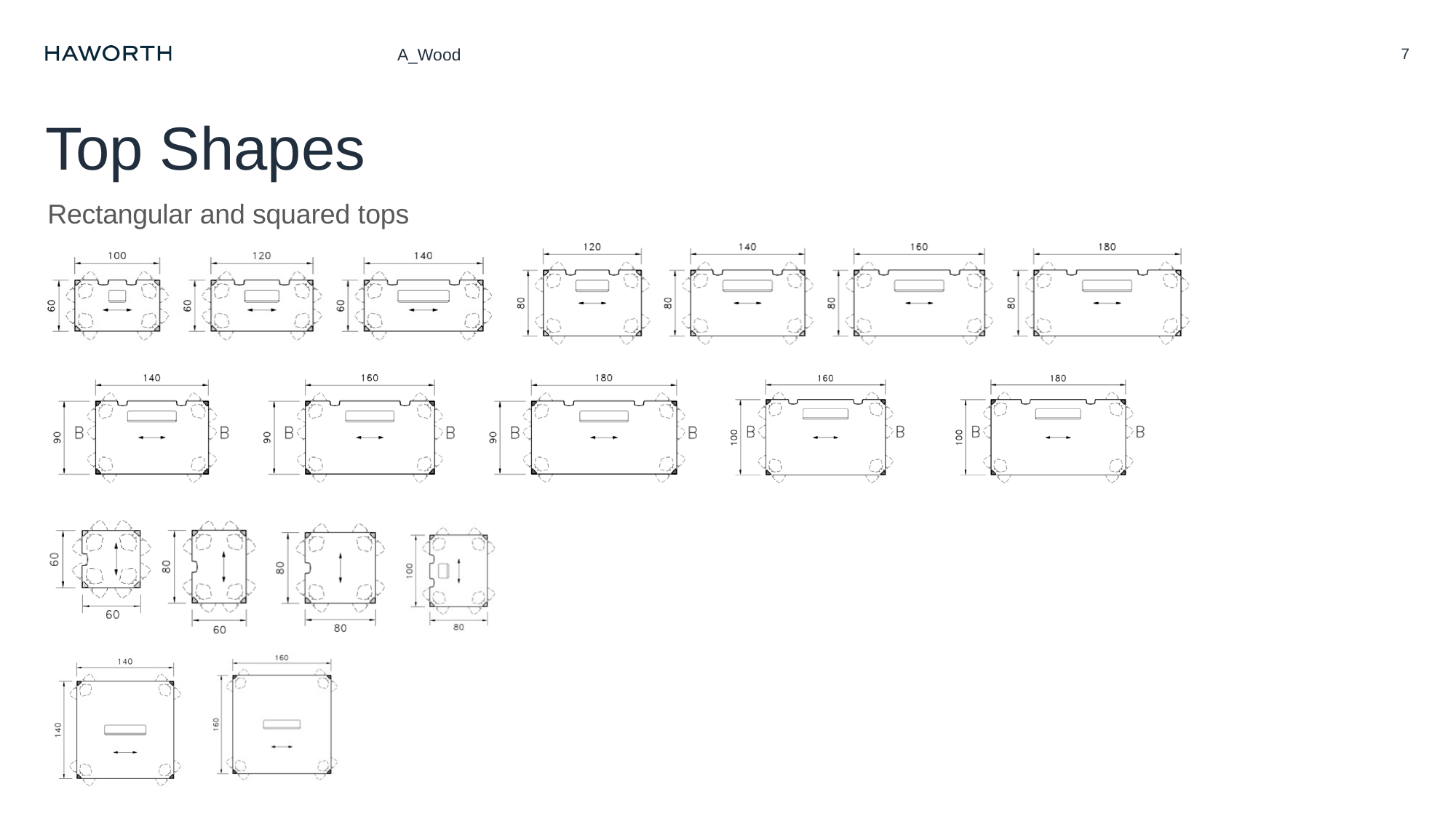

7
A_Wood
# Top Shapes
Rectangular and squared tops